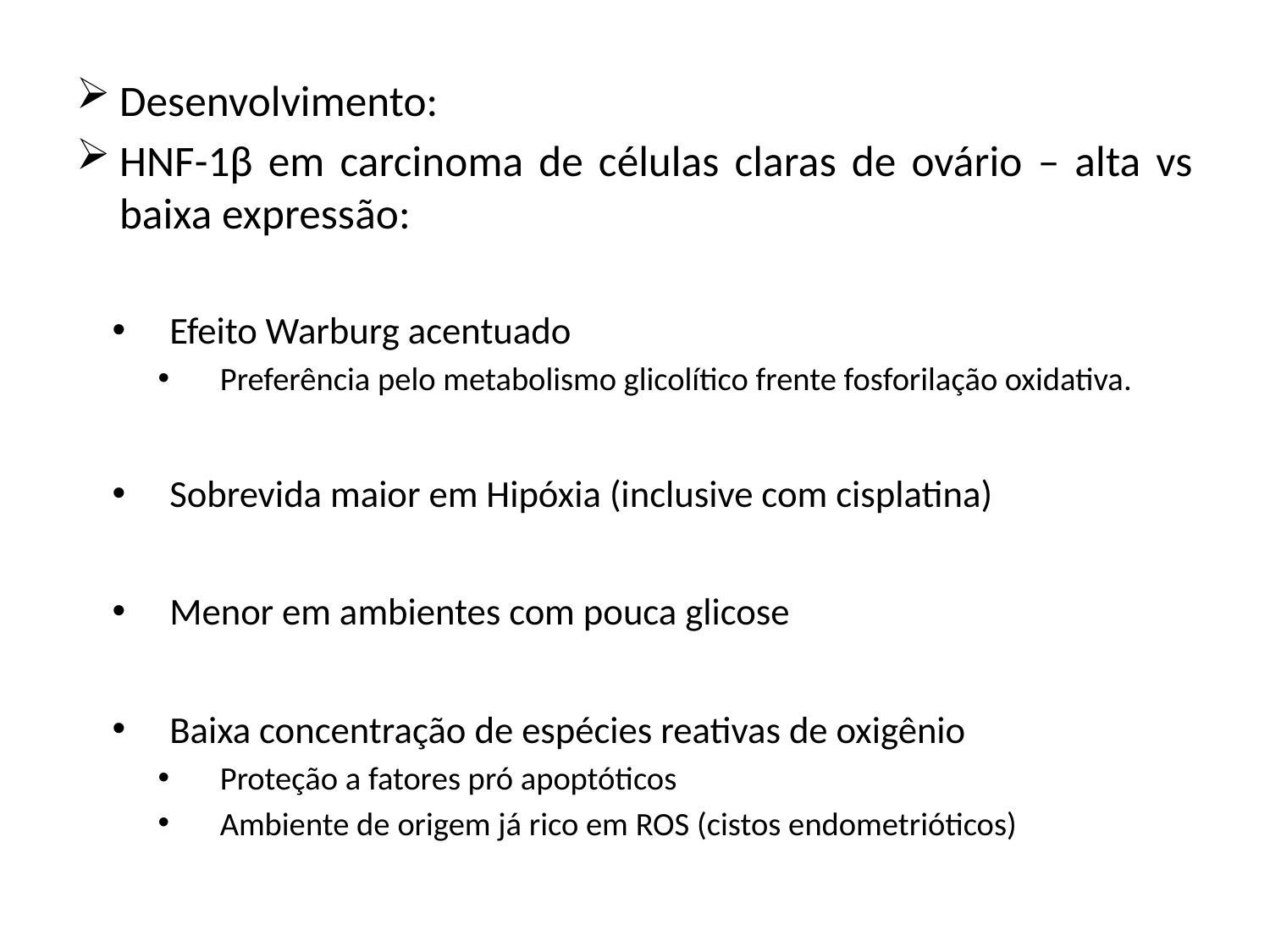

Desenvolvimento:
HNF-1β em carcinoma de células claras de ovário – alta vs baixa expressão:

Efeito Warburg acentuado
Preferência pelo metabolismo glicolítico frente fosforilação oxidativa.

Sobrevida maior em Hipóxia (inclusive com cisplatina)

Menor em ambientes com pouca glicose

Baixa concentração de espécies reativas de oxigênio
Proteção a fatores pró apoptóticos
Ambiente de origem já rico em ROS (cistos endometrióticos)